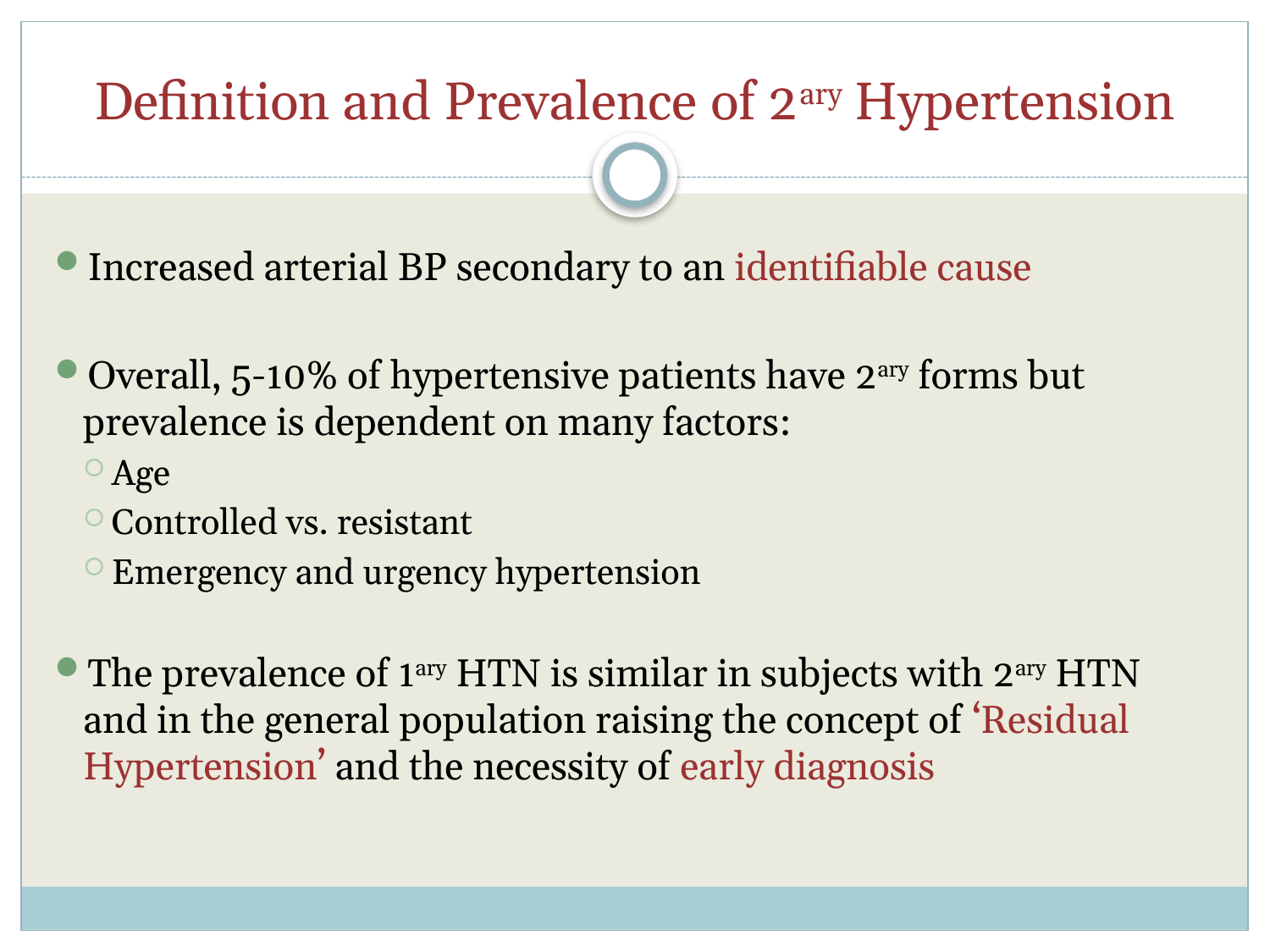

# Definition and Prevalence of 2ary Hypertension
Increased arterial BP secondary to an identifiable cause

Overall, 5-10% of hypertensive patients have 2ary forms but prevalence is dependent on many factors:
Age
Controlled vs. resistant
Emergency and urgency hypertension

The prevalence of 1ary HTN is similar in subjects with 2ary HTN and in the general population raising the concept of ‘Residual Hypertension’ and the necessity of early diagnosis